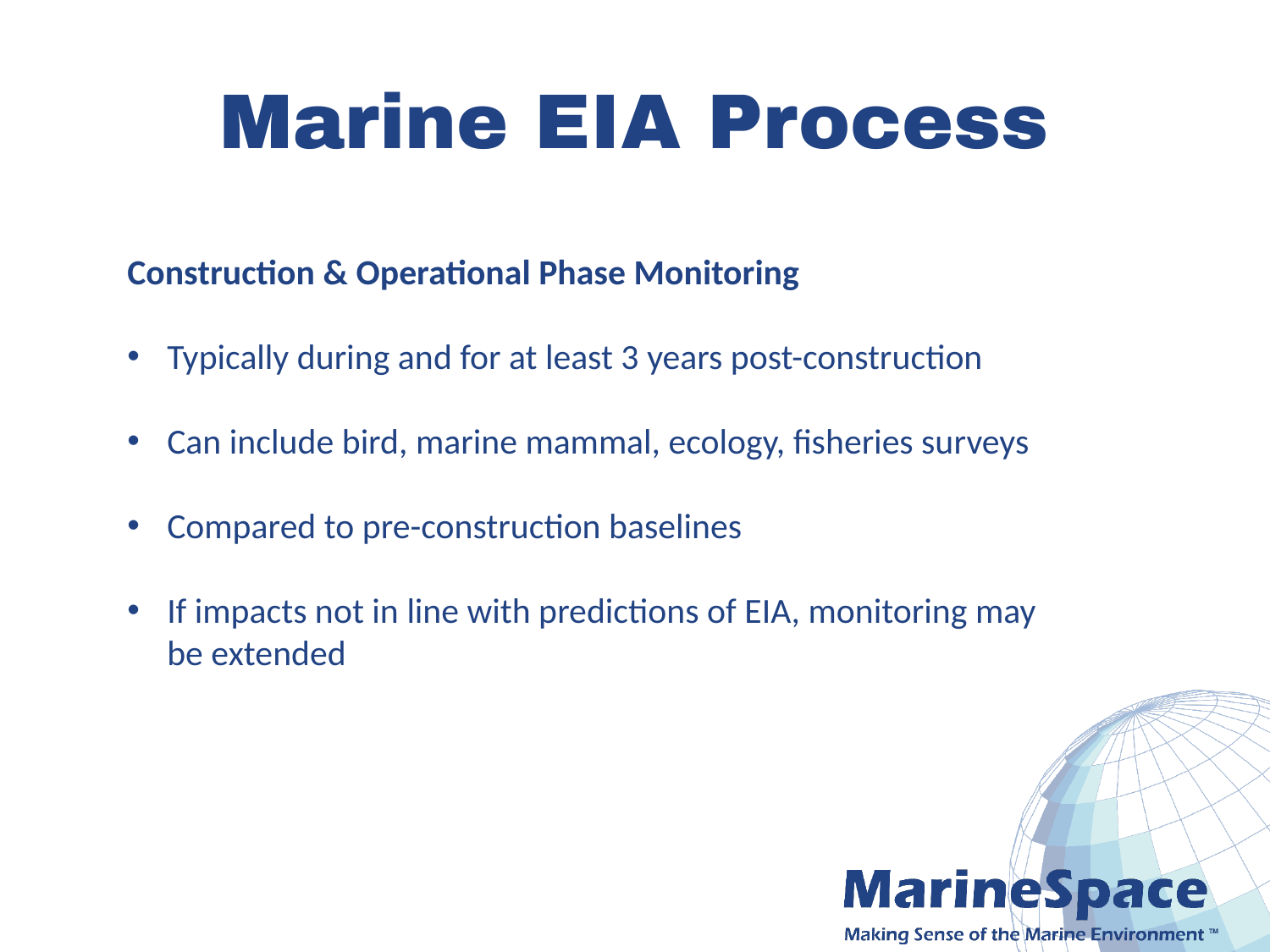

# Marine EIA Process

Construction & Operational Phase Monitoring

Typically during and for at least 3 years post-construction

Can include bird, marine mammal, ecology, fisheries surveys

Compared to pre-construction baselines

If impacts not in line with predictions of EIA, monitoring may be extended